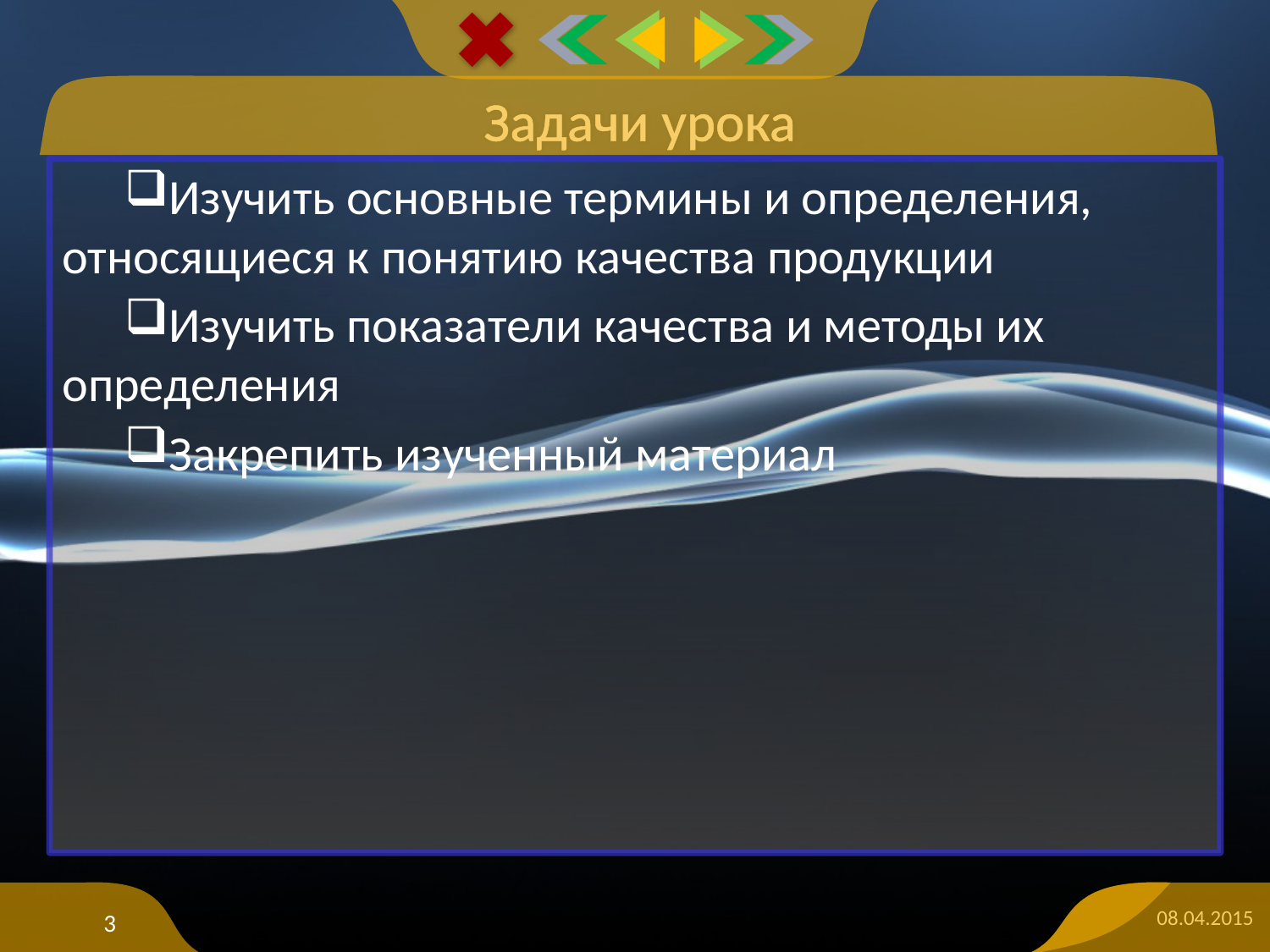

# Задачи урока
Изучить основные термины и определения, относящиеся к понятию качества продукции
Изучить показатели качества и методы их определения
Закрепить изученный материал

3
08.04.2015
3